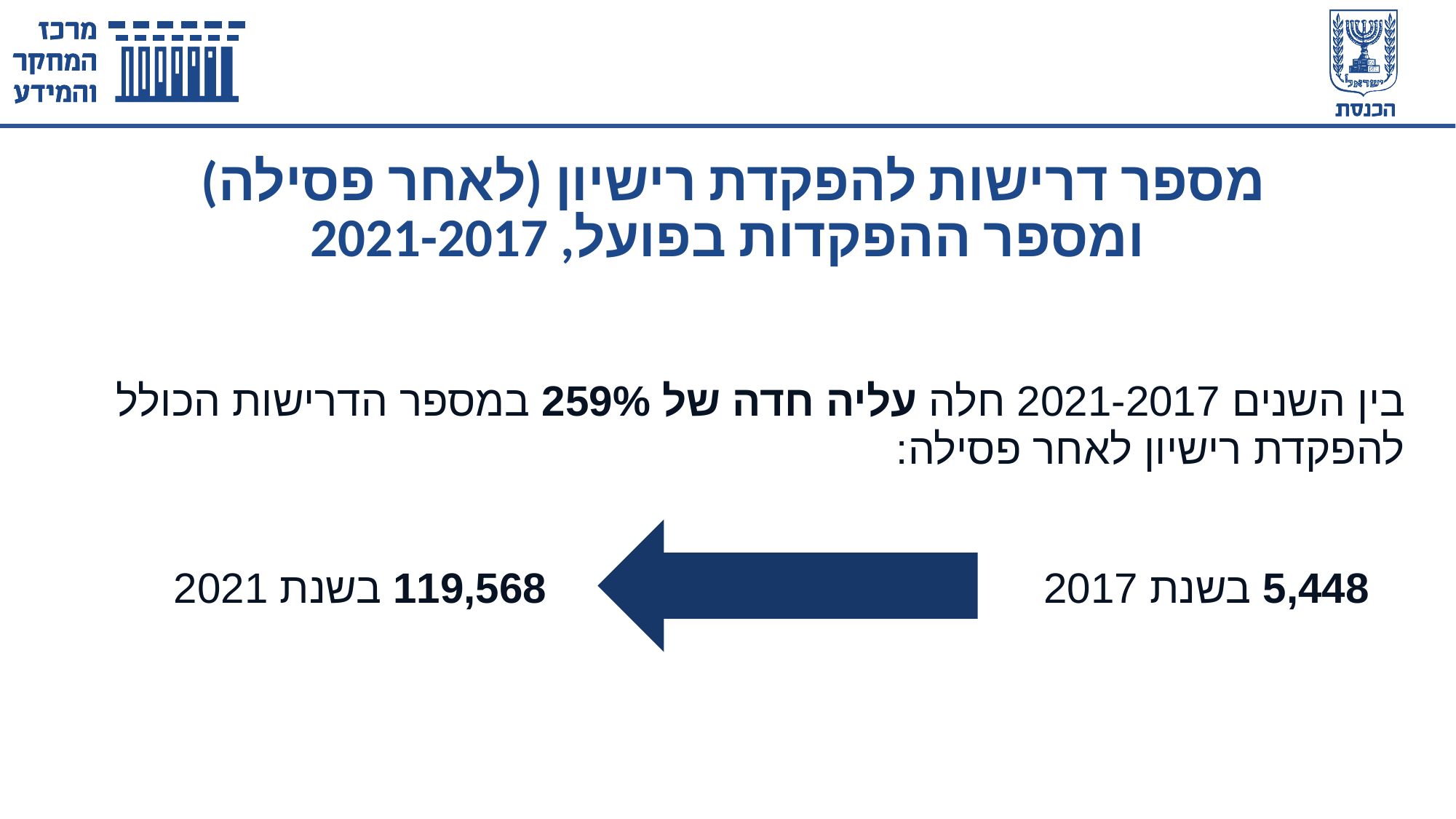

# מספר דרישות להפקדת רישיון (לאחר פסילה) ומספר ההפקדות בפועל, 2021-2017

בין השנים 2021-2017 חלה עליה חדה של 259% במספר הדרישות הכולל להפקדת רישיון לאחר פסילה:

   5,448 בשנת 2017                                          119,568 בשנת 2021